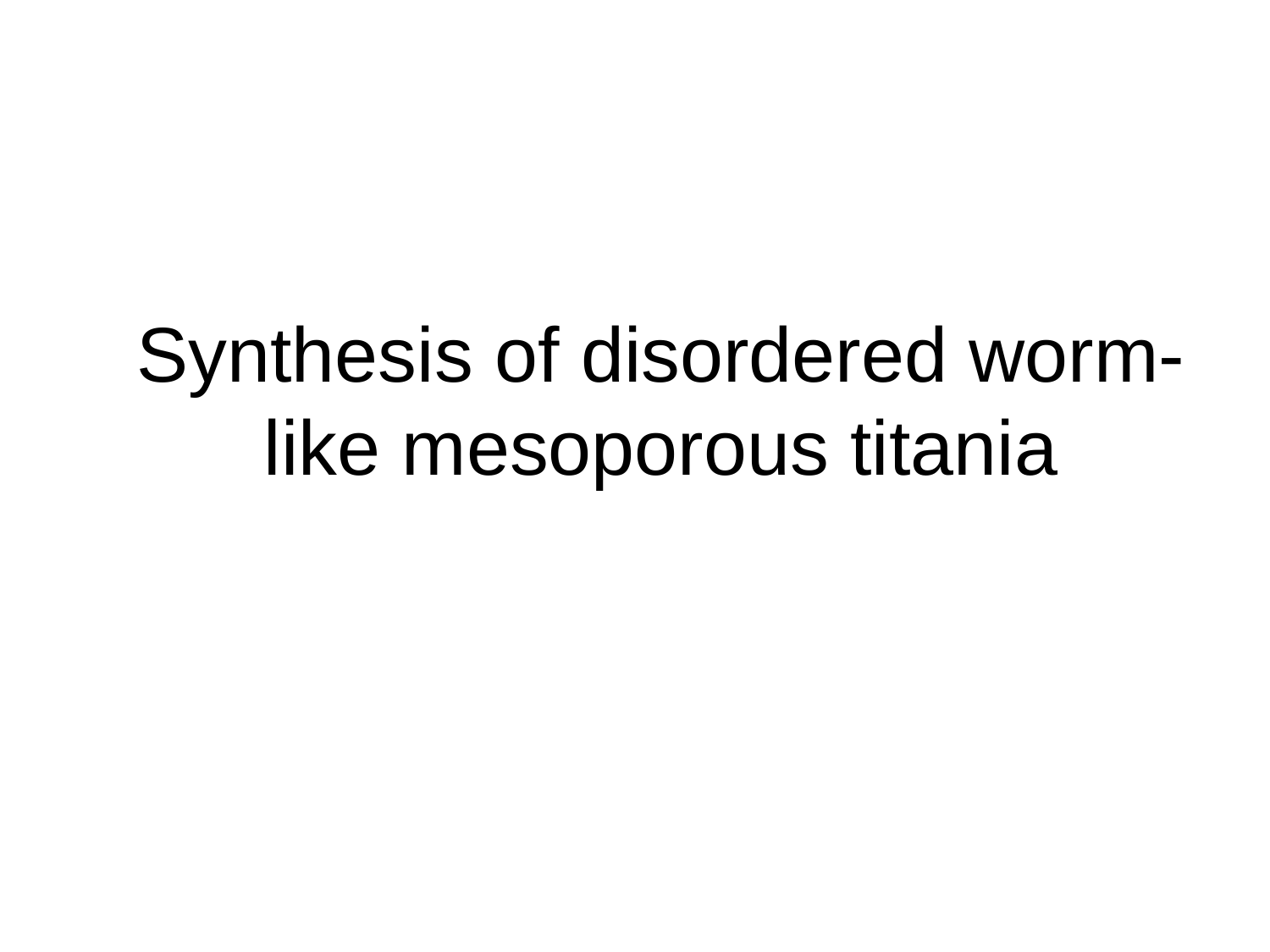

# Synthesis of disordered worm- like mesoporous titania